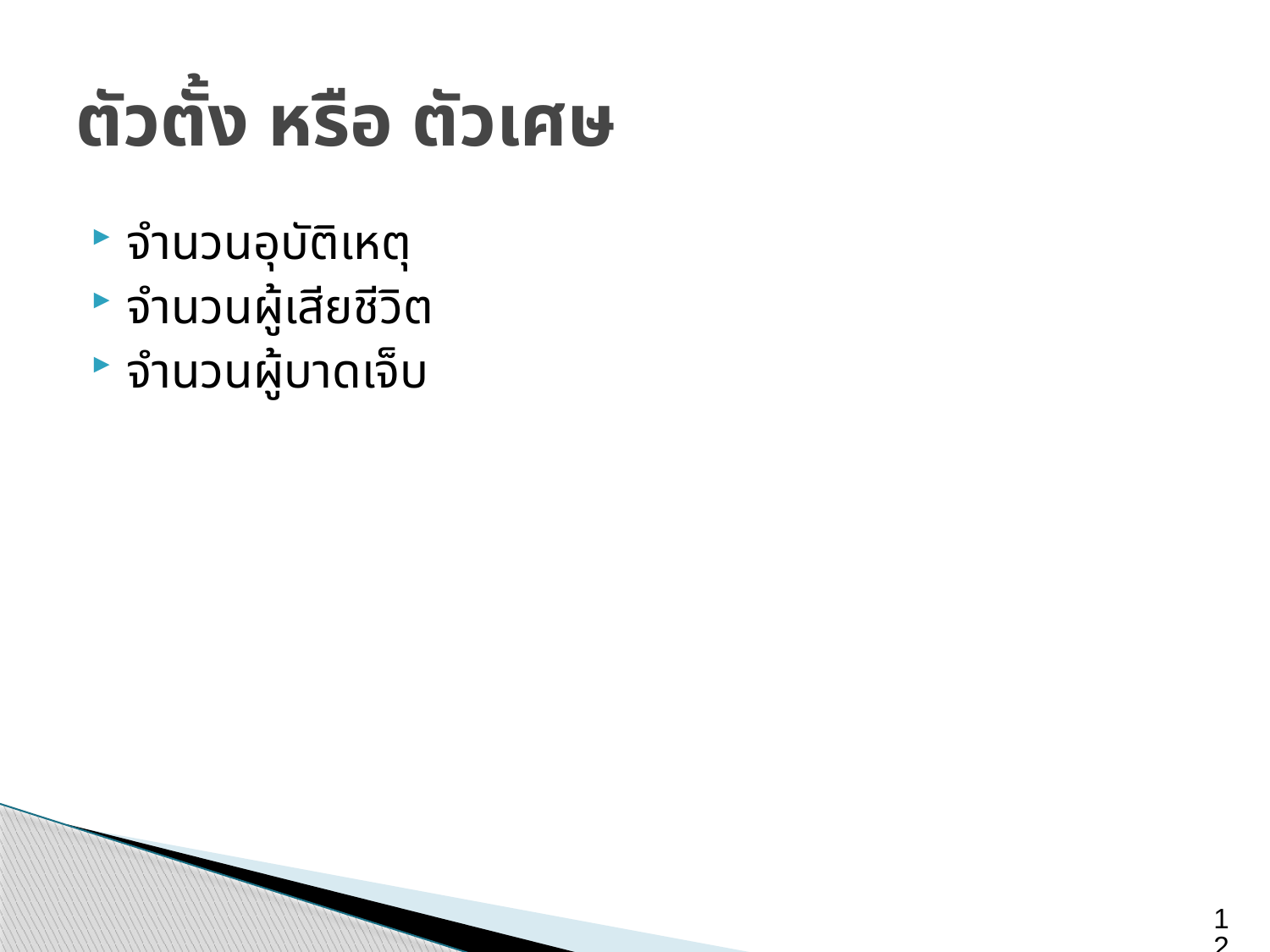

# ตัวตั้ง หรือ ตัวเศษ
จำนวนอุบัติเหตุ
จำนวนผู้เสียชีวิต
จำนวนผู้บาดเจ็บ
12